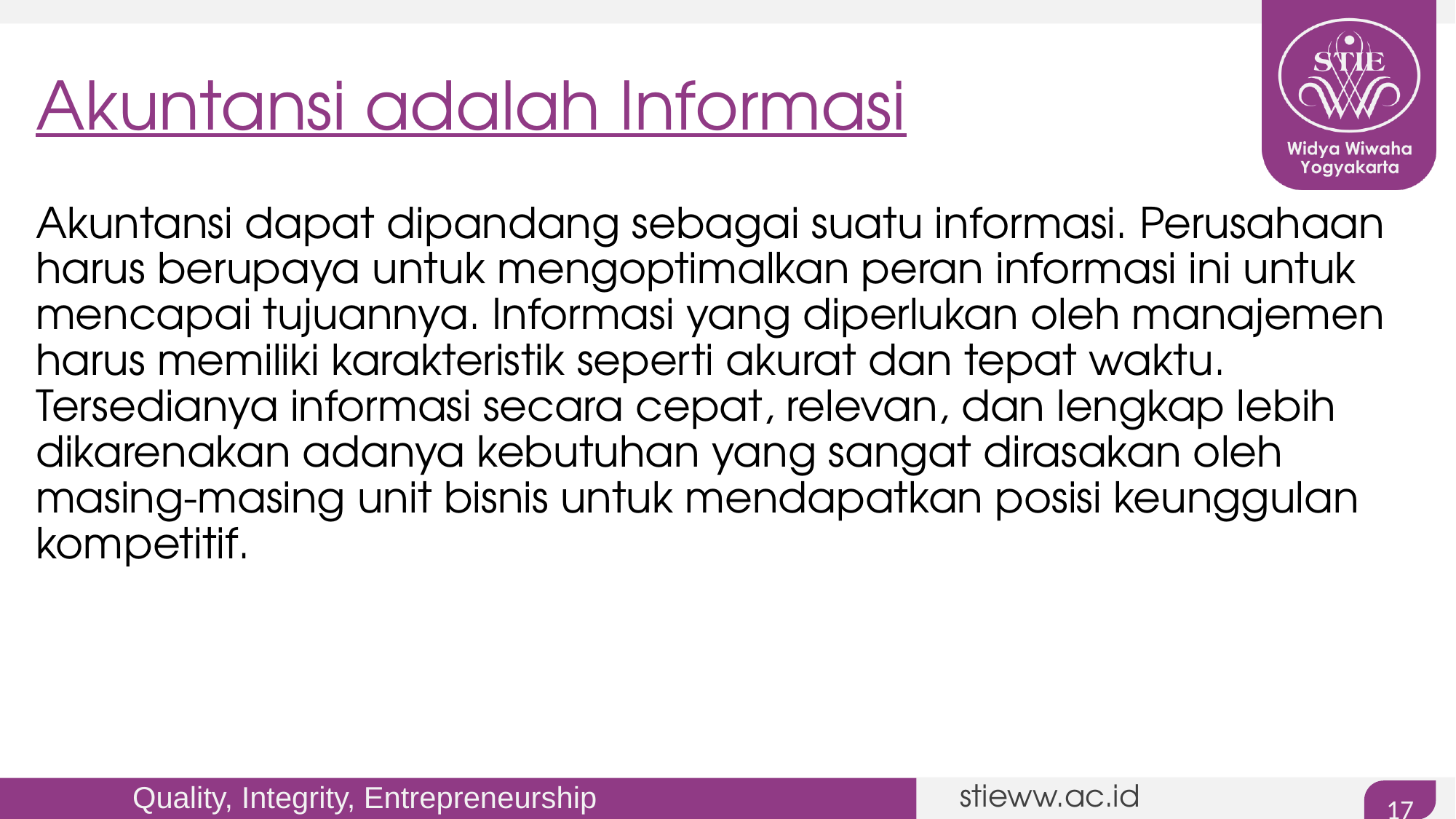

# Akuntansi adalah Informasi
Akuntansi dapat dipandang sebagai suatu informasi. Perusahaan harus berupaya untuk mengoptimalkan peran informasi ini untuk mencapai tujuannya. Informasi yang diperlukan oleh manajemen harus memiliki karakteristik seperti akurat dan tepat waktu. Tersedianya informasi secara cepat, relevan, dan lengkap lebih dikarenakan adanya kebutuhan yang sangat dirasakan oleh masing-masing unit bisnis untuk mendapatkan posisi keunggulan kompetitif.